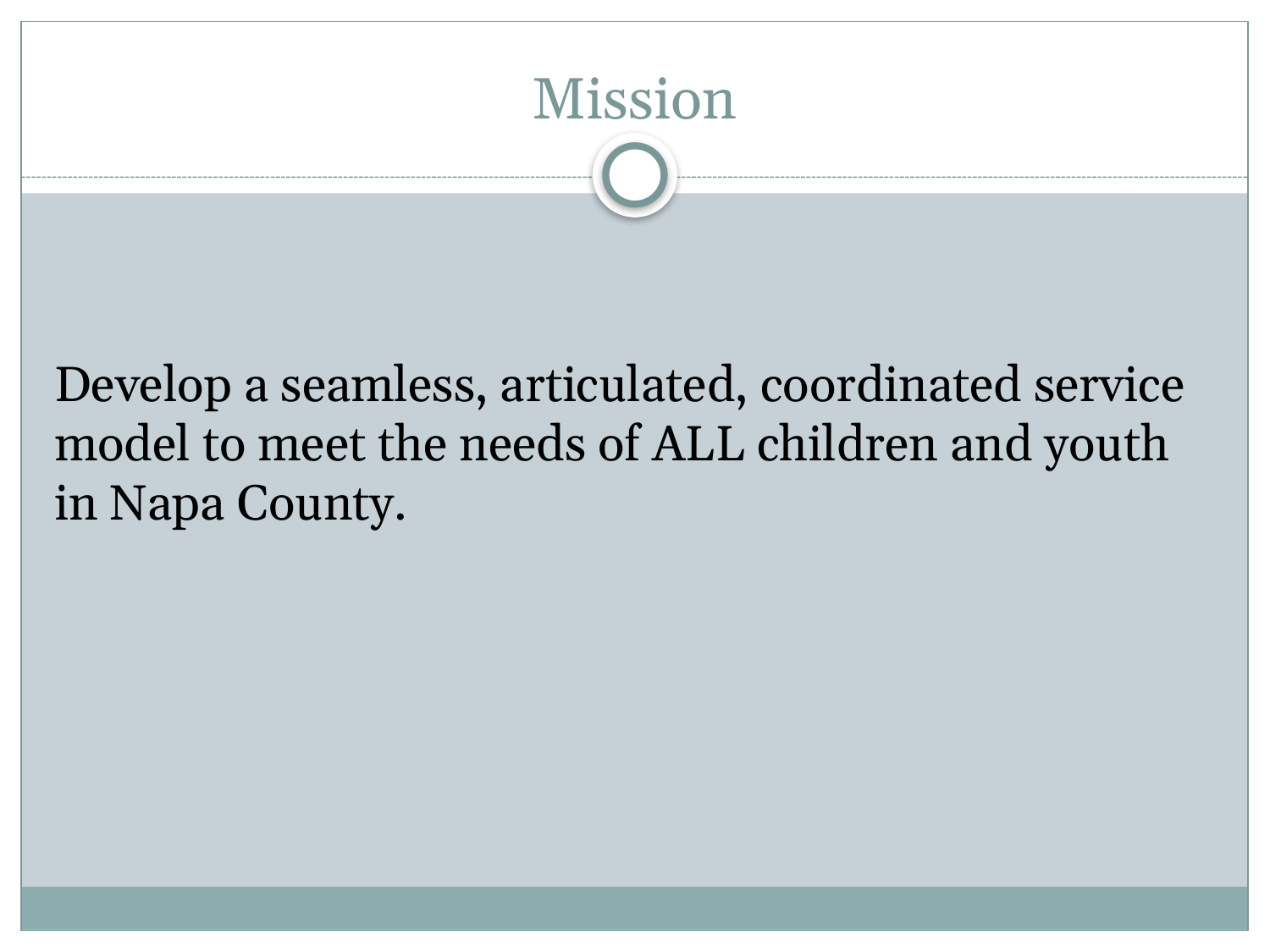

# Mission

Develop a seamless, articulated, coordinated service model to meet the needs of ALL children and youth in Napa County.